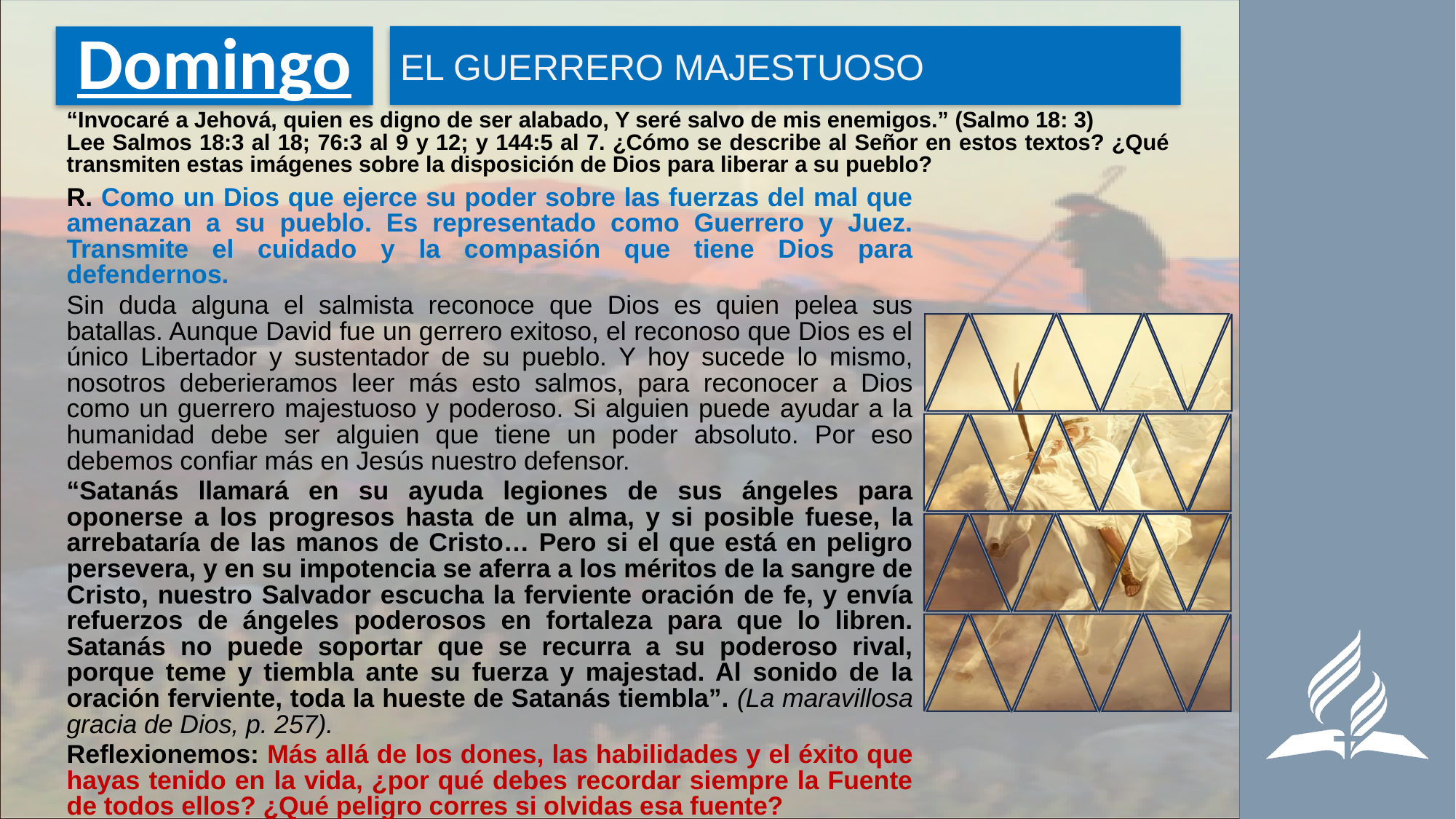

EL GUERRERO MAJESTUOSO
# Domingo
“Invocaré a Jehová, quien es digno de ser alabado, Y seré salvo de mis enemigos.” (Salmo 18: 3)
Lee Salmos 18:3 al 18; 76:3 al 9 y 12; y 144:5 al 7. ¿Cómo se describe al Señor en estos textos? ¿Qué transmiten estas imágenes sobre la disposición de Dios para liberar a su pueblo?
R. Como un Dios que ejerce su poder sobre las fuerzas del mal que amenazan a su pueblo. Es representado como Guerrero y Juez. Transmite el cuidado y la compasión que tiene Dios para defendernos.
Sin duda alguna el salmista reconoce que Dios es quien pelea sus batallas. Aunque David fue un gerrero exitoso, el reconoso que Dios es el único Libertador y sustentador de su pueblo. Y hoy sucede lo mismo, nosotros deberieramos leer más esto salmos, para reconocer a Dios como un guerrero majestuoso y poderoso. Si alguien puede ayudar a la humanidad debe ser alguien que tiene un poder absoluto. Por eso debemos confiar más en Jesús nuestro defensor.
“Satanás llamará en su ayuda legiones de sus ángeles para oponerse a los progresos hasta de un alma, y si posible fuese, la arrebataría de las manos de Cristo… Pero si el que está en peligro persevera, y en su impotencia se aferra a los méritos de la sangre de Cristo, nuestro Salvador escucha la ferviente oración de fe, y envía refuerzos de ángeles poderosos en fortaleza para que lo libren. Satanás no puede soportar que se recurra a su poderoso rival, porque teme y tiembla ante su fuerza y majestad. Al sonido de la oración ferviente, toda la hueste de Satanás tiembla”. (La maravillosa gracia de Dios, p. 257).
Reflexionemos: Más allá de los dones, las habilidades y el éxito que hayas tenido en la vida, ¿por qué debes recordar siempre la Fuente de todos ellos? ¿Qué peligro corres si olvidas esa fuente?